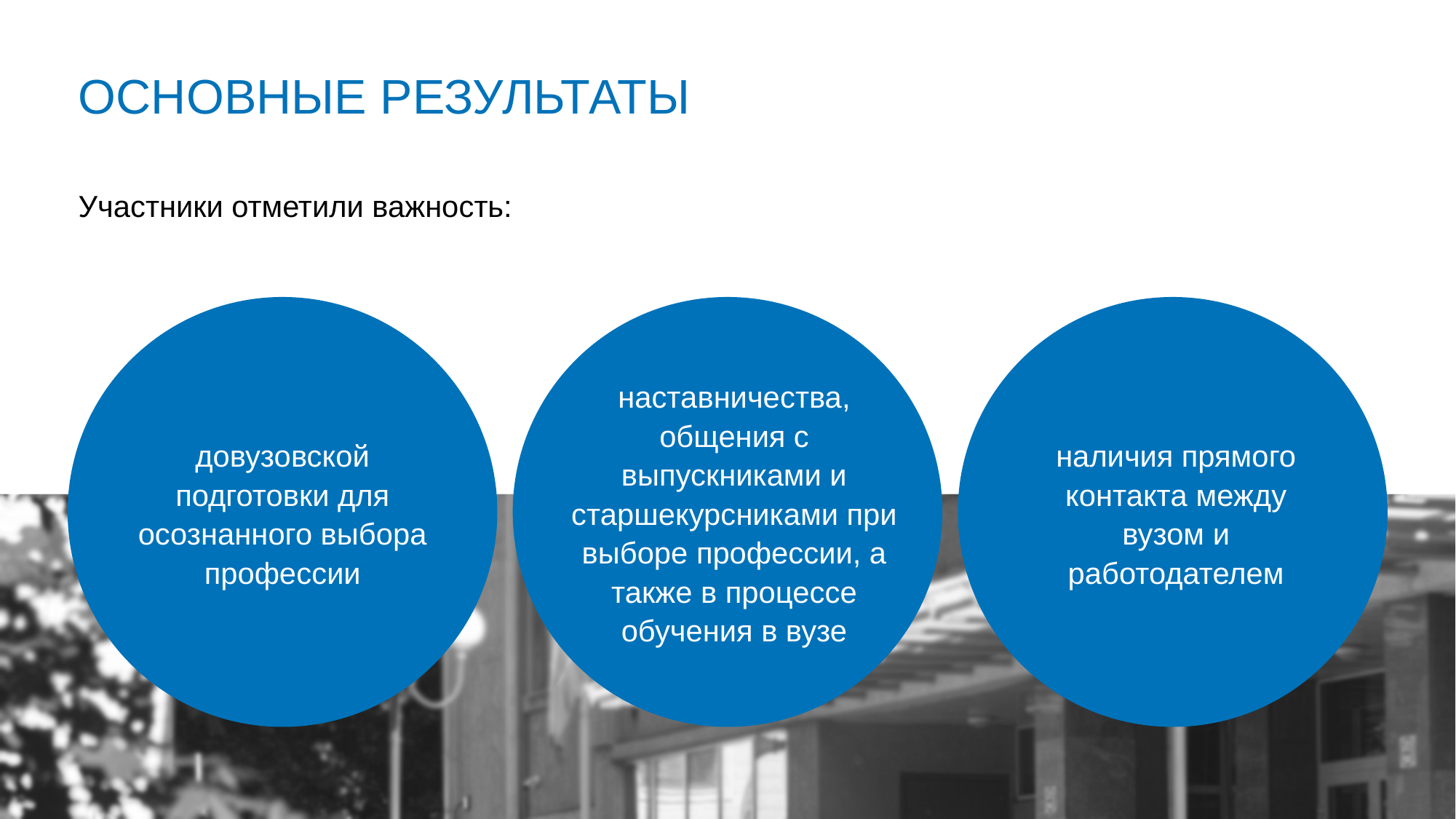

ОСНОВНЫЕ РЕЗУЛЬТАТЫ
Участники отметили важность:

наставничества, общения с выпускниками и старшекурсниками при выборе профессии, а также в процессе обучения в вузе
наличия прямого контакта между вузом и работодателем
довузовской подготовки для осознанного выбора профессии